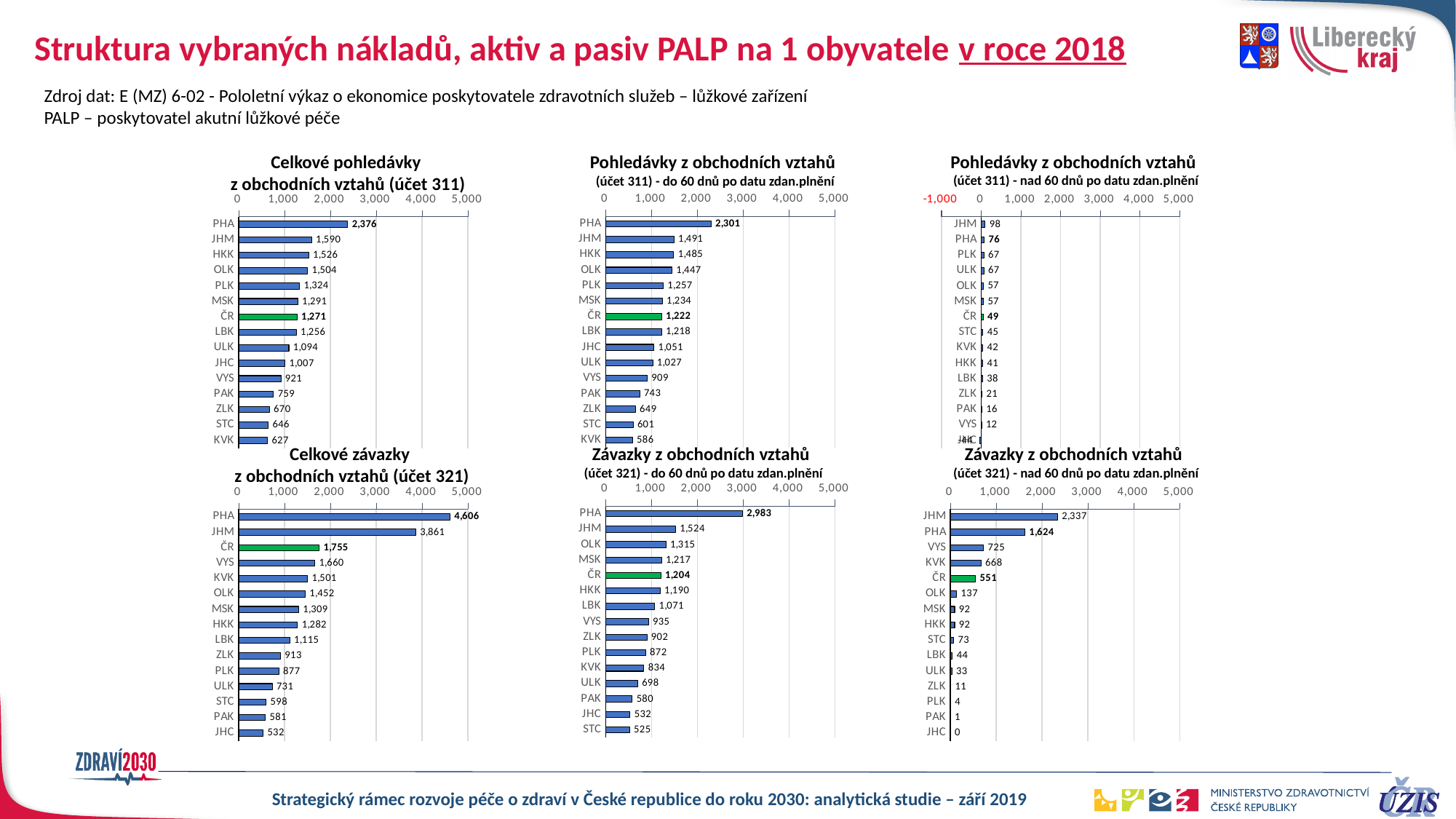

# Struktura vybraných nákladů, aktiv a pasiv PALP na 1 obyvatele v roce 2018
Zdroj dat: E (MZ) 6-02 - Pololetní výkaz o ekonomice poskytovatele zdravotních služeb – lůžkové zařízení
PALP – poskytovatel akutní lůžkové péče
Pohledávky z obchodních vztahů
(účet 311) - nad 60 dnů po datu zdan.plnění
Pohledávky z obchodních vztahů
(účet 311) - do 60 dnů po datu zdan.plnění
Celkové pohledávky
z obchodních vztahů (účet 311)

### Chart

| Category | 2018 |
|---|---|
| PHA | 2300.5867953748075 |
| JHM | 1491.130883096472 |
| HKK | 1485.1767243884015 |
| OLK | 1446.926473447823 |
| PLK | 1257.2172035406736 |
| MSK | 1233.6629174672394 |
| ČR | 1221.8094882288783 |
| LBK | 1218.4539229361787 |
| JHC | 1051.4191562296676 |
| ULK | 1027.0381924979893 |
| VYS | 908.7401452598036 |
| PAK | 743.2660727185167 |
| ZLK | 648.5210856809525 |
| STC | 601.1368128388139 |
| KVK | 585.5868059671166 |

### Chart

| Category | 2018 |
|---|---|
| PHA | 2376.1731103997663 |
| JHM | 1589.5854663809191 |
| HKK | 1526.1672671276658 |
| OLK | 1504.2866379889558 |
| PLK | 1324.424434561561 |
| MSK | 1290.5111986090376 |
| ČR | 1271.1417663316843 |
| LBK | 1256.0800528975924 |
| ULK | 1093.995710351215 |
| JHC | 1007.1695045630503 |
| VYS | 920.5786031562673 |
| PAK | 759.0445461112449 |
| ZLK | 669.7474522183714 |
| STC | 645.6908827198864 |
| KVK | 627.3532350102444 |

### Chart

| Category | 2018 |
|---|---|
| JHM | 98.45458328444732 |
| PHA | 75.58631502495898 |
| PLK | 67.20723102088736 |
| ULK | 66.95751785322577 |
| OLK | 57.36016454113291 |
| MSK | 56.84828114179812 |
| ČR | 49.33227810280593 |
| STC | 44.554069881072564 |
| KVK | 41.76642904312783 |
| HKK | 40.99054273926434 |
| LBK | 37.626129961413746 |
| ZLK | 21.226366537418933 |
| PAK | 15.778473392728149 |
| VYS | 11.83845789646359 |
| JHC | -44.24965166661726 |
Závazky z obchodních vztahů
(účet 321) - do 60 dnů po datu zdan.plnění
Závazky z obchodních vztahů
(účet 321) - nad 60 dnů po datu zdan.plnění
Celkové závazky
z obchodních vztahů (účet 321)

### Chart

| Category | 2018 |
|---|---|
| PHA | 2982.7834928735297 |
| JHM | 1524.0405189710052 |
| OLK | 1314.6501366696862 |
| MSK | 1216.9443000599495 |
| ČR | 1204.3565901248114 |
| HKK | 1189.8752106455925 |
| LBK | 1070.6780674263148 |
| VYS | 934.9847451666834 |
| ZLK | 901.9455786981437 |
| PLK | 872.4615989330605 |
| KVK | 833.8418815720406 |
| ULK | 697.9831338809136 |
| PAK | 580.4536479653262 |
| JHC | 532.0958201554355 |
| STC | 525.281447878689 |

### Chart

| Category | 2018 |
|---|---|
| PHA | 4606.4151682953725 |
| JHM | 3860.71329392629 |
| ČR | 1754.9585326398424 |
| VYS | 1659.9341085499755 |
| KVK | 1501.4545269824068 |
| OLK | 1451.9996142579128 |
| MSK | 1309.1677972941332 |
| HKK | 1281.7275844035098 |
| LBK | 1115.0273545769098 |
| ZLK | 913.0254263459493 |
| PLK | 876.6771770045023 |
| ULK | 731.3973043457067 |
| STC | 597.9487111663647 |
| PAK | 581.2858174813388 |
| JHC | 532.2752528050004 |

### Chart

| Category | 2018 |
|---|---|
| JHM | 2336.672774955285 |
| PHA | 1623.6316754218433 |
| VYS | 724.9493633832922 |
| KVK | 667.6126454103662 |
| ČR | 550.6019425150309 |
| OLK | 137.34947758822665 |
| MSK | 92.22349723418353 |
| HKK | 91.85237375791736 |
| STC | 72.66726328767567 |
| LBK | 44.349287150595096 |
| ULK | 33.414170464793195 |
| ZLK | 11.079847647805648 |
| PLK | 4.21557807144169 |
| PAK | 0.8321695160125211 |
| JHC | 0.17943264956491484 |